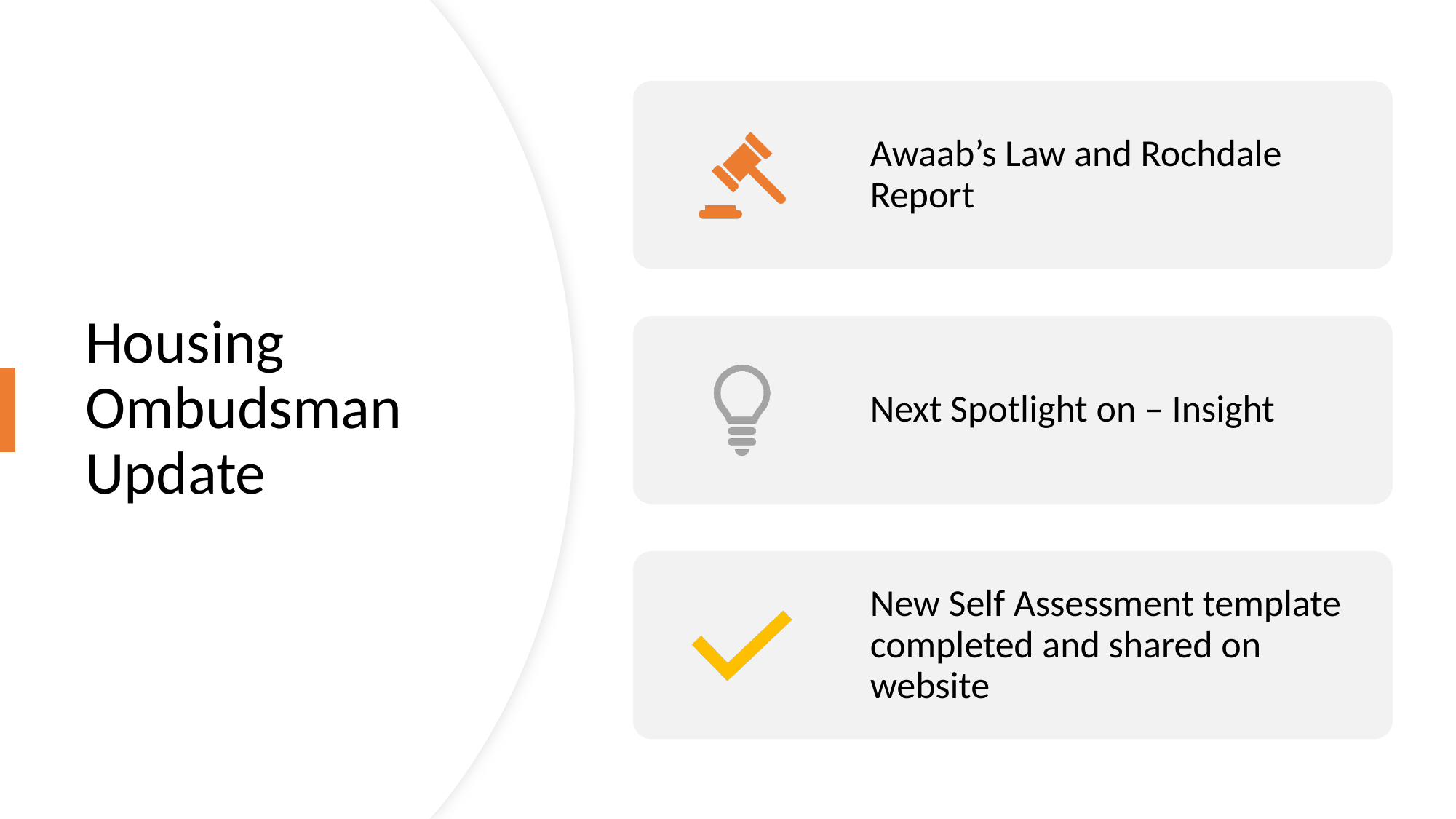

Awaab’s Law and Rochdale Report
Next Spotlight on – Insight
New Self Assessment template completed and shared on website
# Housing Ombudsman Update